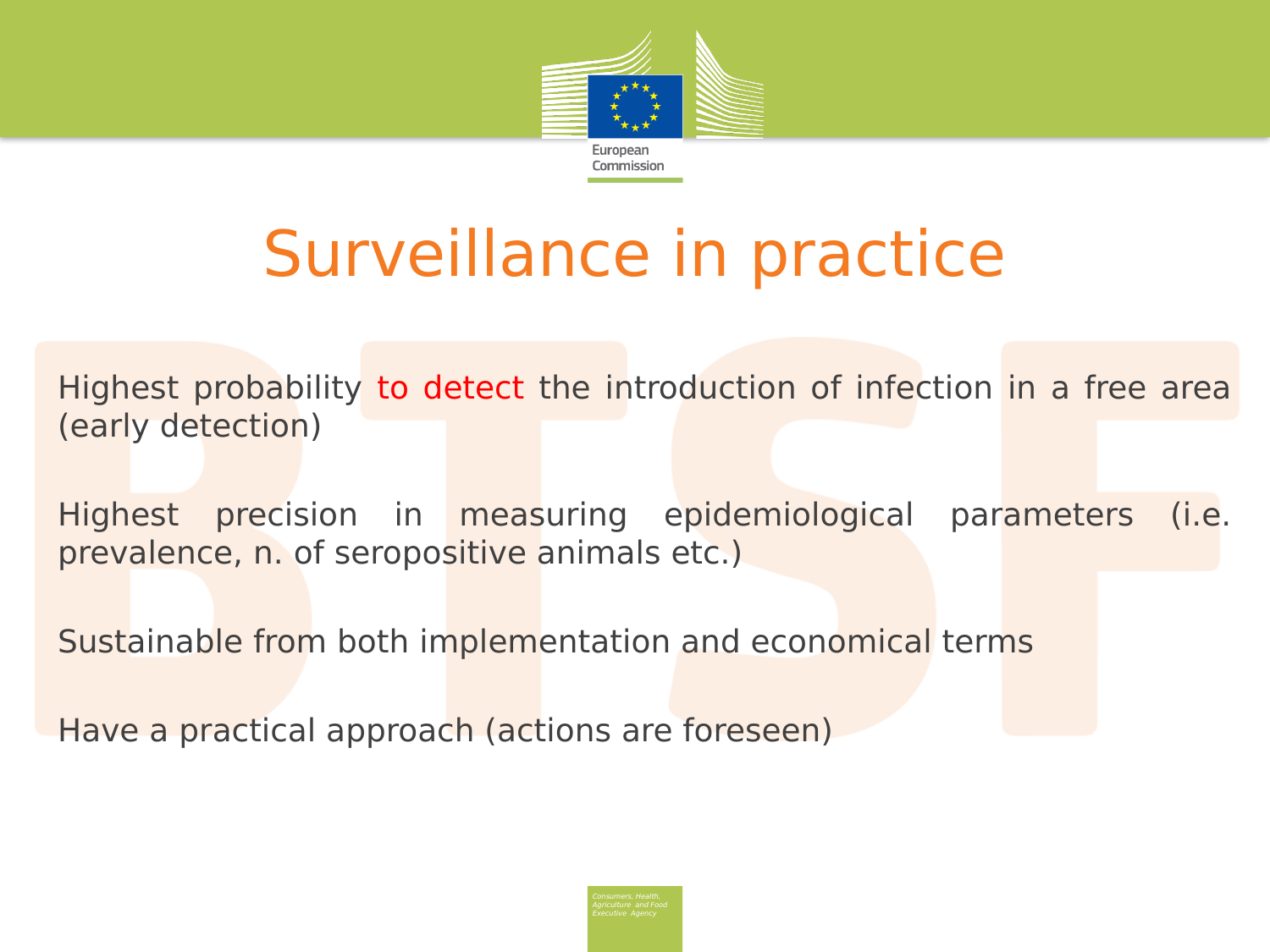

# Surveillance in practice

Highest probability to detect the introduction of infection in a free area (early detection)

Highest precision in measuring epidemiological parameters (i.e. prevalence, n. of seropositive animals etc.)

Sustainable from both implementation and economical terms

Have a practical approach (actions are foreseen)